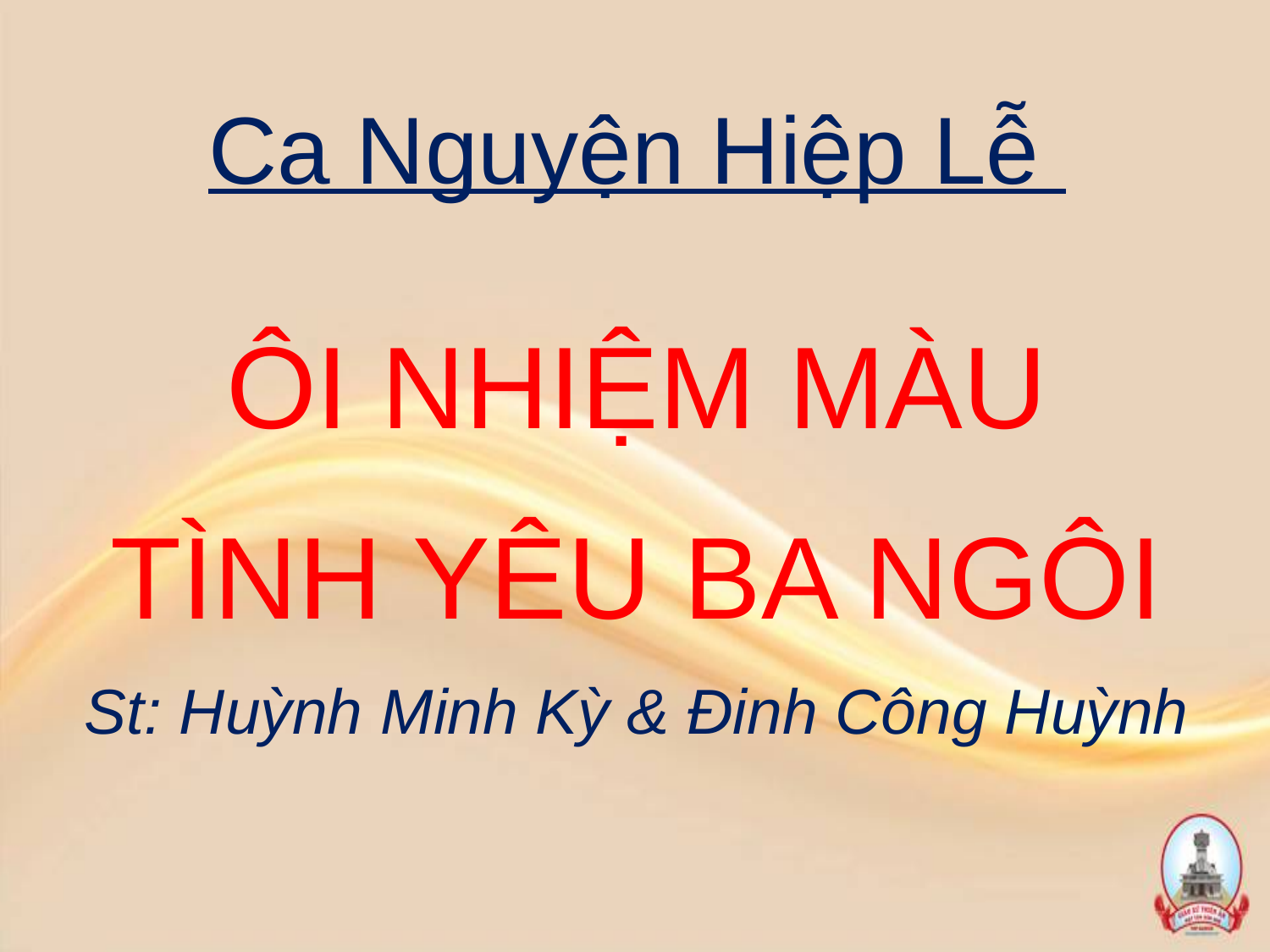

Ca Nguyện Hiệp Lễ

ÔI NHIỆM MÀU
TÌNH YÊU BA NGÔI
St: Huỳnh Minh Kỳ & Đinh Công Huỳnh